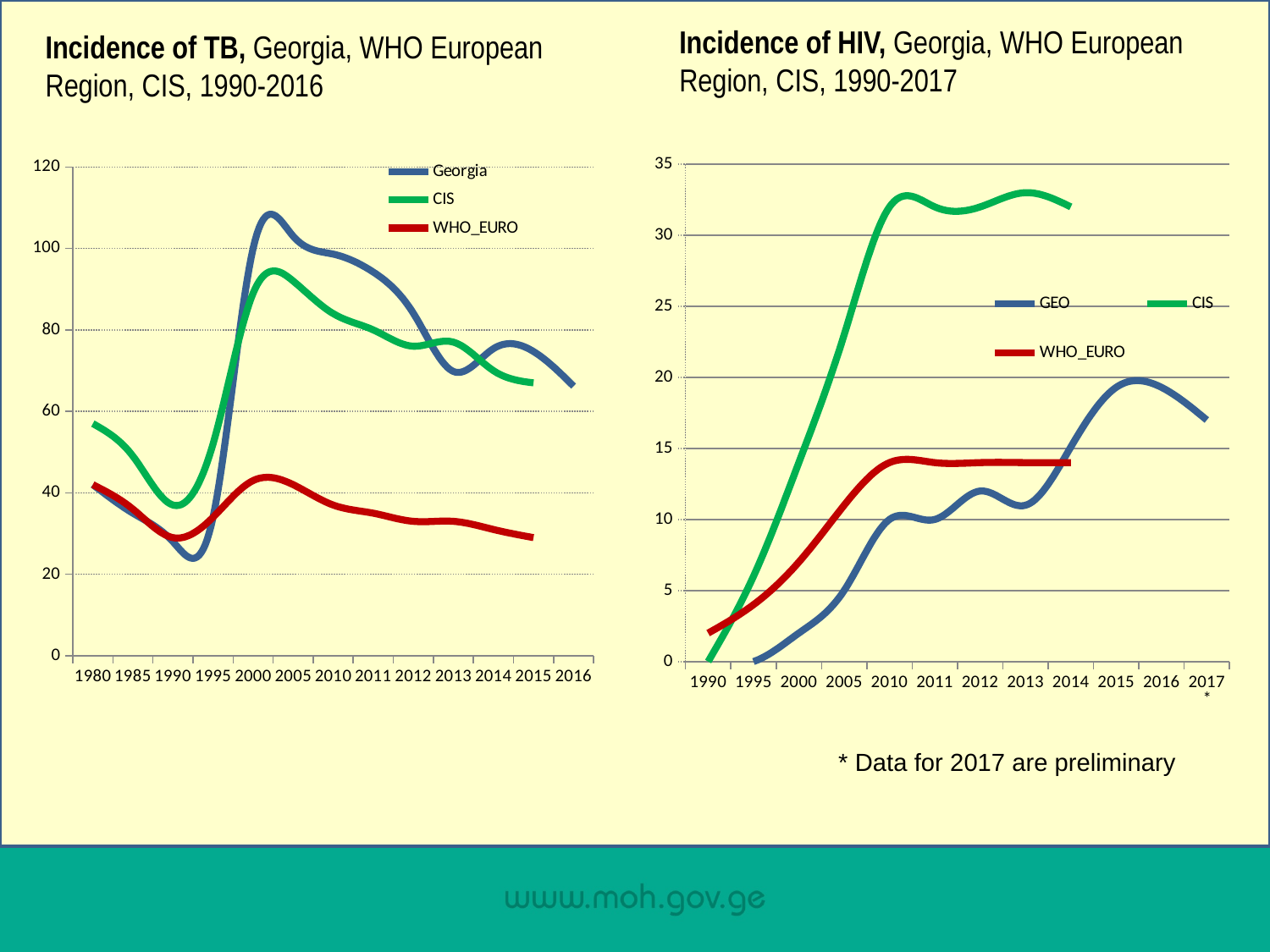

Incidence of HIV, Georgia, WHO European Region, CIS, 1990-2017
Incidence of TB, Georgia, WHO European Region, CIS, 1990-2016

### Chart

| Category | GEO | CIS | WHO_EURO |
|---|---|---|---|
| 1990 | 0.0 | 0.0 | 2.0 |
| 1995 | 0.0 | 6.0 | 4.0 |
| 2000 | 2.0 | 14.0 | 7.0 |
| 2005 | 5.0 | 23.0 | 11.0 |
| 2010 | 10.0 | 32.0 | 14.0 |
| 2011 | 10.0 | 32.0 | 14.0 |
| 2012 | 12.0 | 32.0 | 14.0 |
| 2013 | 11.0 | 33.0 | 14.0 |
| 2014 | 15.1 | 32.0 | 14.0 |
| 2015 | 19.3 | None | None |
| 2016 | 19.3 | None | None |
| 2017* | 17.0 | None | None |

### Chart

| Category | Georgia | CIS | WHO_EURO |
|---|---|---|---|
| 1980 | 42.0 | 57.0 | 42.0 |
| 1985 | 35.0 | 49.0 | 36.0 |
| 1990 | 28.0 | 37.0 | 29.0 |
| 1995 | 34.0 | 52.0 | 34.0 |
| 2000 | 100.0 | 89.0 | 43.0 |
| 2005 | 103.0 | 92.0 | 42.0 |
| 2010 | 98.6 | 84.0 | 37.0 |
| 2011 | 94.2 | 80.0 | 35.0 |
| 2012 | 84.1 | 76.0 | 33.0 |
| 2013 | 69.8 | 77.0 | 33.0 |
| 2014 | 75.4 | 70.0 | 31.0 |
| 2015 | 74.7 | 67.0 | 29.0 |
| 2016 | 66.2 | None | None |
* Data for 2017 are preliminary